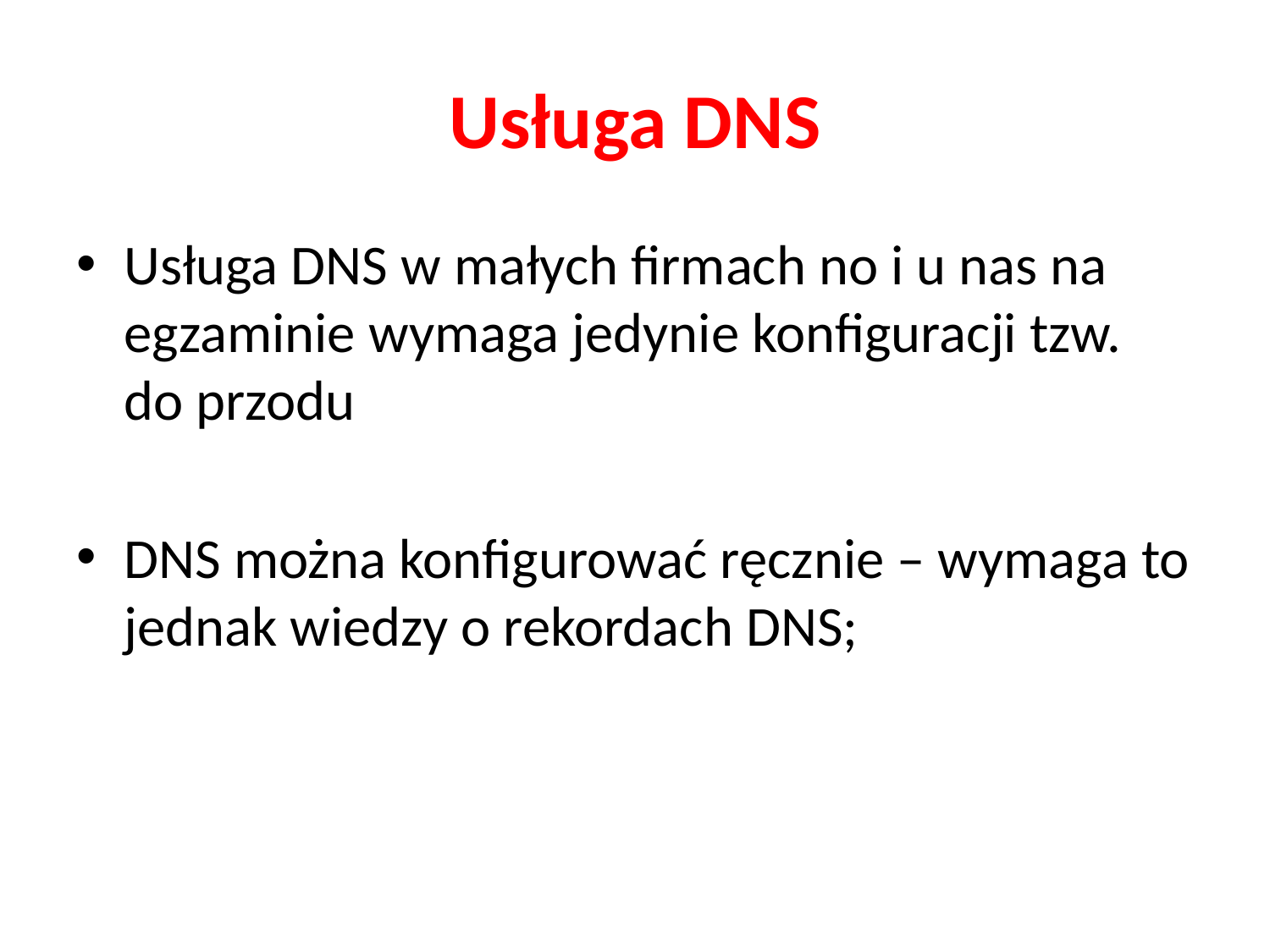

# Usługa DNS
Usługa DNS w małych firmach no i u nas na egzaminie wymaga jedynie konfiguracji tzw. do przodu

DNS można konfigurować ręcznie – wymaga to jednak wiedzy o rekordach DNS;